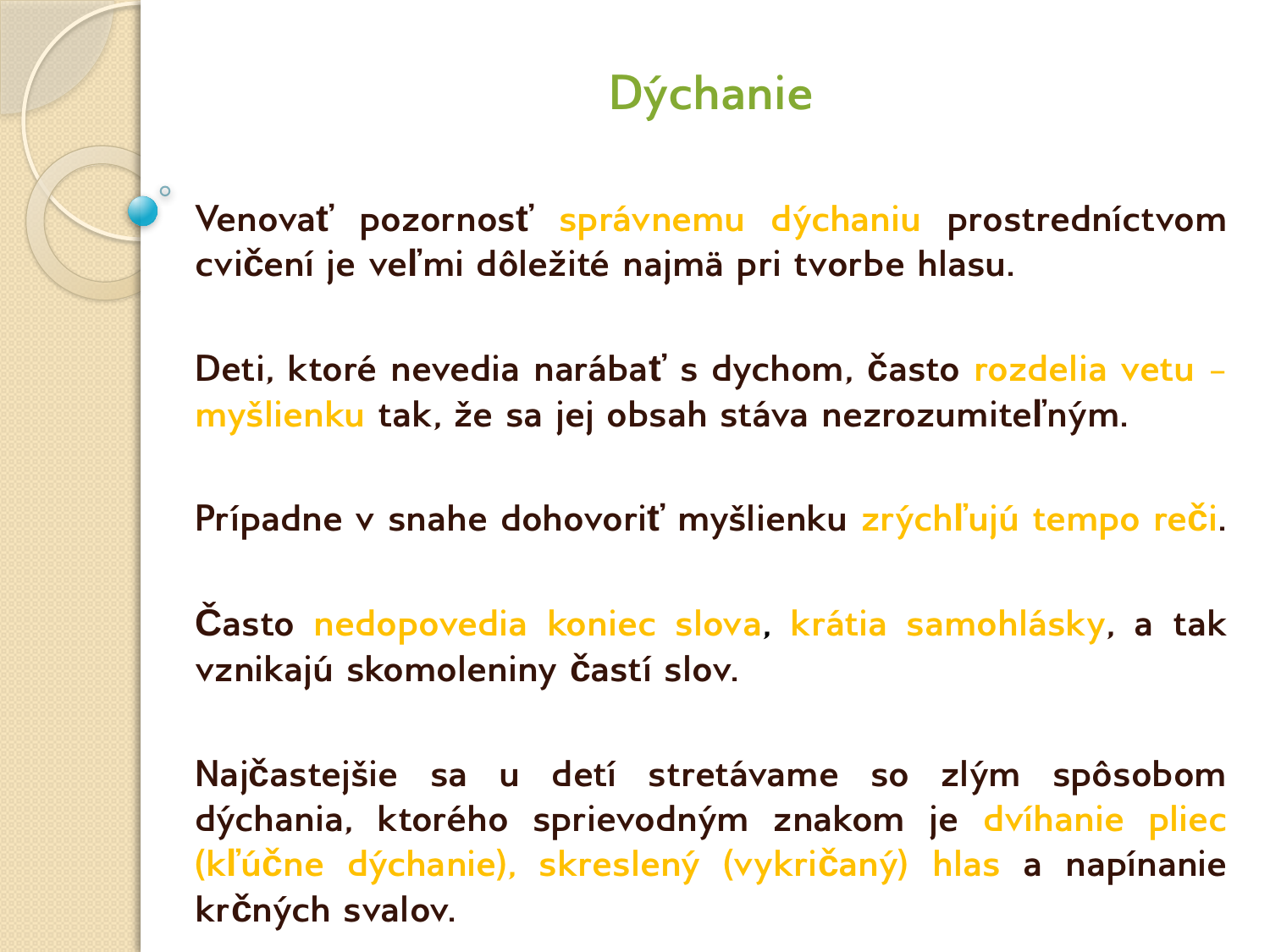

Dýchanie

Venovať pozornosť správnemu dýchaniu prostredníctvom cvičení je veľmi dôležité najmä pri tvorbe hlasu.

Deti, ktoré nevedia narábať s dychom, často rozdelia vetu – myšlienku tak, že sa jej obsah stáva nezrozumiteľným.

Prípadne v snahe dohovoriť myšlienku zrýchľujú tempo reči.

Často nedopovedia koniec slova, krátia samohlásky, a tak vznikajú skomoleniny častí slov.

Najčastejšie sa u detí stretávame so zlým spôsobom dýchania, ktorého sprievodným znakom je dvíhanie pliec (kľúčne dýchanie), skreslený (vykričaný) hlas a napínanie krčných svalov.